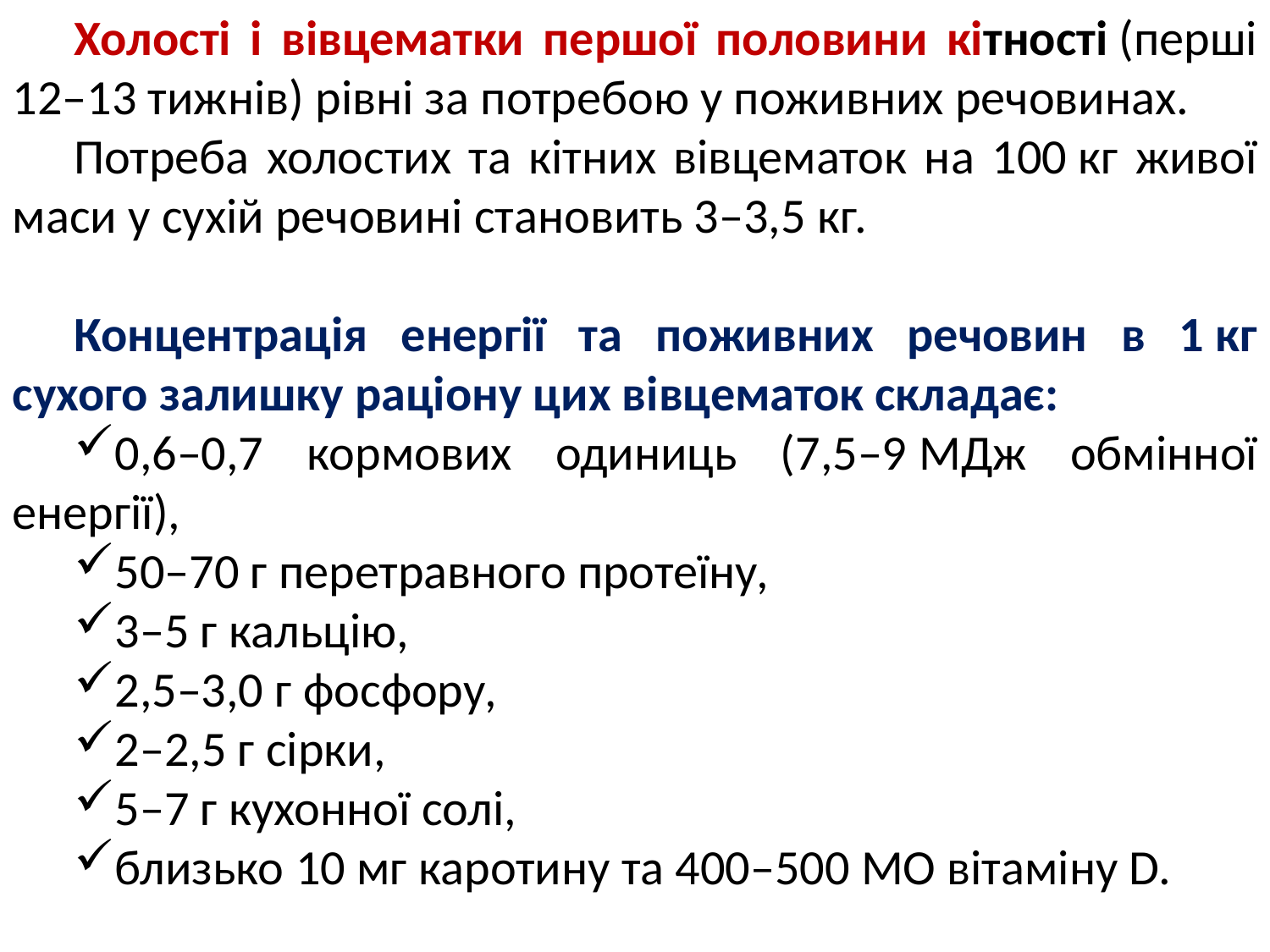

Холості і вівцематки першої половини кітності (перші 12–13 тижнів) рівні за потребою у поживних речовинах.
Потреба холостих та кітних вівцематок на 100 кг живої маси у сухій речовині становить 3–3,5 кг.

Концентрація енергії та поживних речовин в 1 кг сухого залишку раціону цих вівцематок складає:
0,6–0,7 кормових одиниць (7,5–9 МДж обмінної енергії),
50–70 г перетравного протеїну,
3–5 г кальцію,
2,5–3,0 г фосфору,
2–2,5 г сірки,
5–7 г кухонної солі,
близько 10 мг каротину та 400–500 МО вітаміну D.